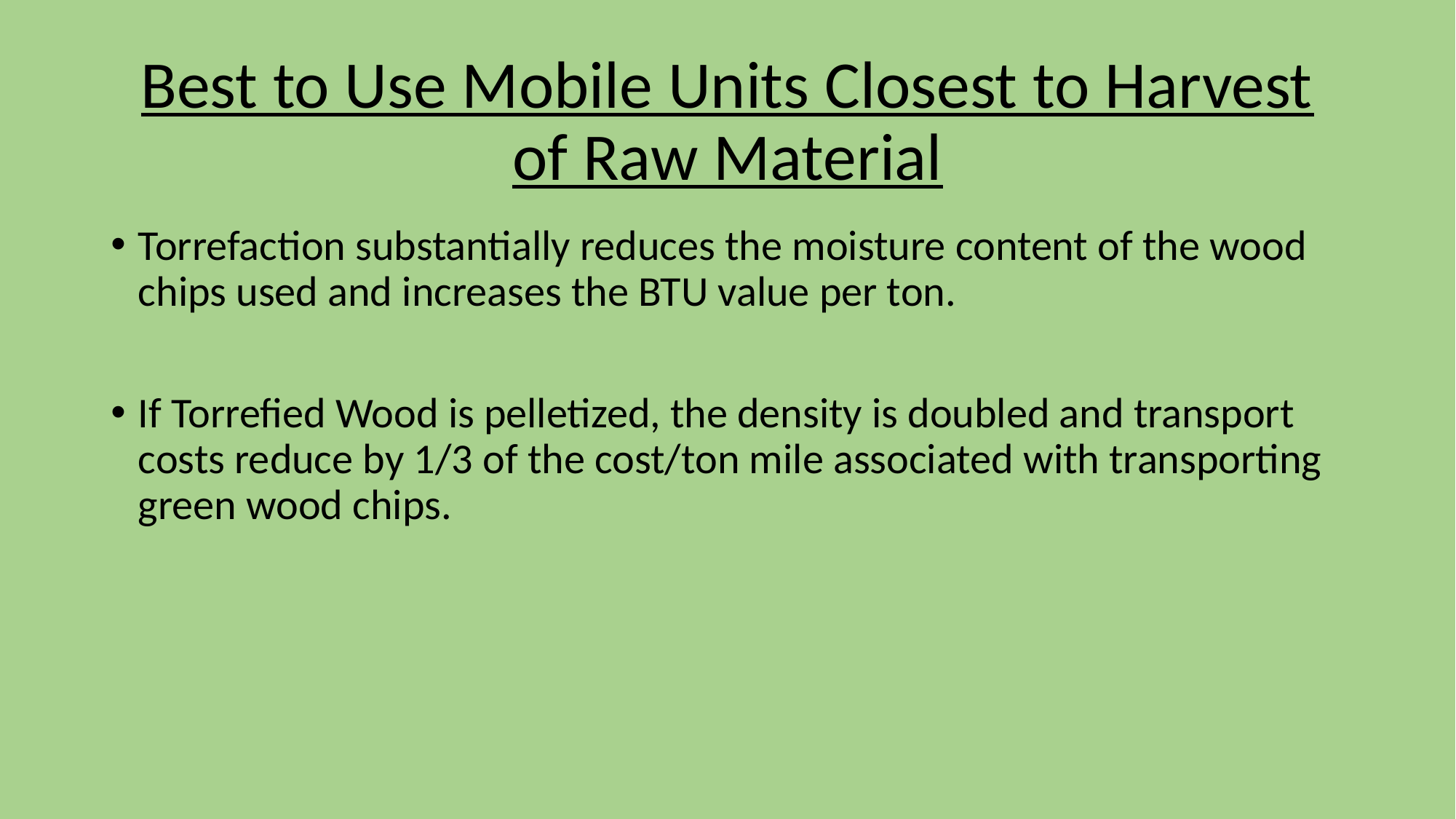

# Best to Use Mobile Units Closest to Harvest of Raw Material
Torrefaction substantially reduces the moisture content of the wood chips used and increases the BTU value per ton.

If Torrefied Wood is pelletized, the density is doubled and transport costs reduce by 1/3 of the cost/ton mile associated with transporting green wood chips.